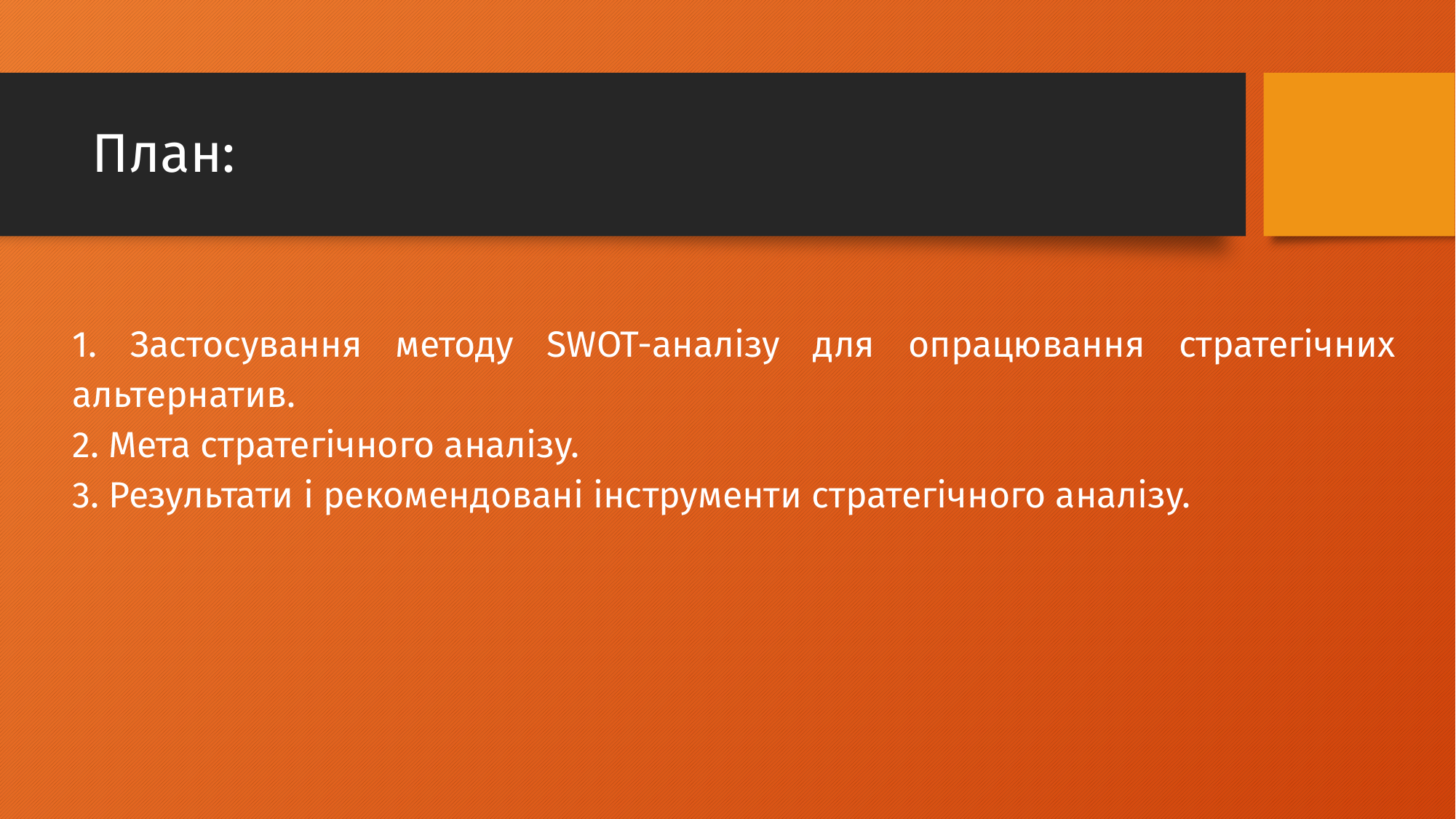

# План:
1. Застосування методу SWOT-аналізу для опрацювання стратегічних альтернатив.
2. Мета стратегічного аналізу.
3. Результати і рекомендовані інструменти стратегічного аналізу.